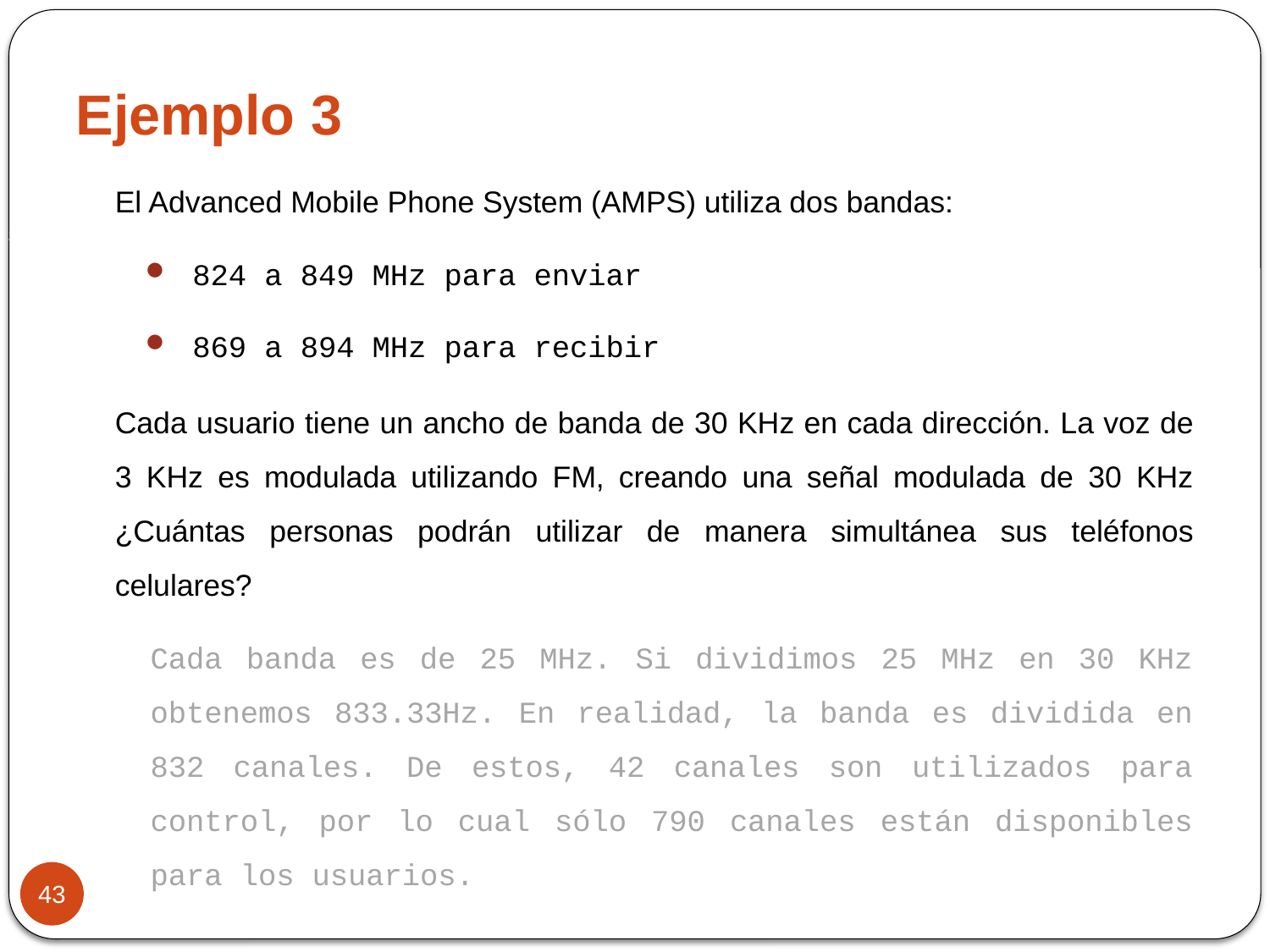

# Ejemplo 3
 	El Advanced Mobile Phone System (AMPS) utiliza dos bandas:
 824 a 849 MHz para enviar
 869 a 894 MHz para recibir
	Cada usuario tiene un ancho de banda de 30 KHz en cada dirección. La voz de 3 KHz es modulada utilizando FM, creando una señal modulada de 30 KHz ¿Cuántas personas podrán utilizar de manera simultánea sus teléfonos celulares?
Cada banda es de 25 MHz. Si dividimos 25 MHz en 30 KHz obtenemos 833.33Hz. En realidad, la banda es dividida en 832 canales. De estos, 42 canales son utilizados para control, por lo cual sólo 790 canales están disponibles para los usuarios.
Dra.
Erika
Sánchez
43